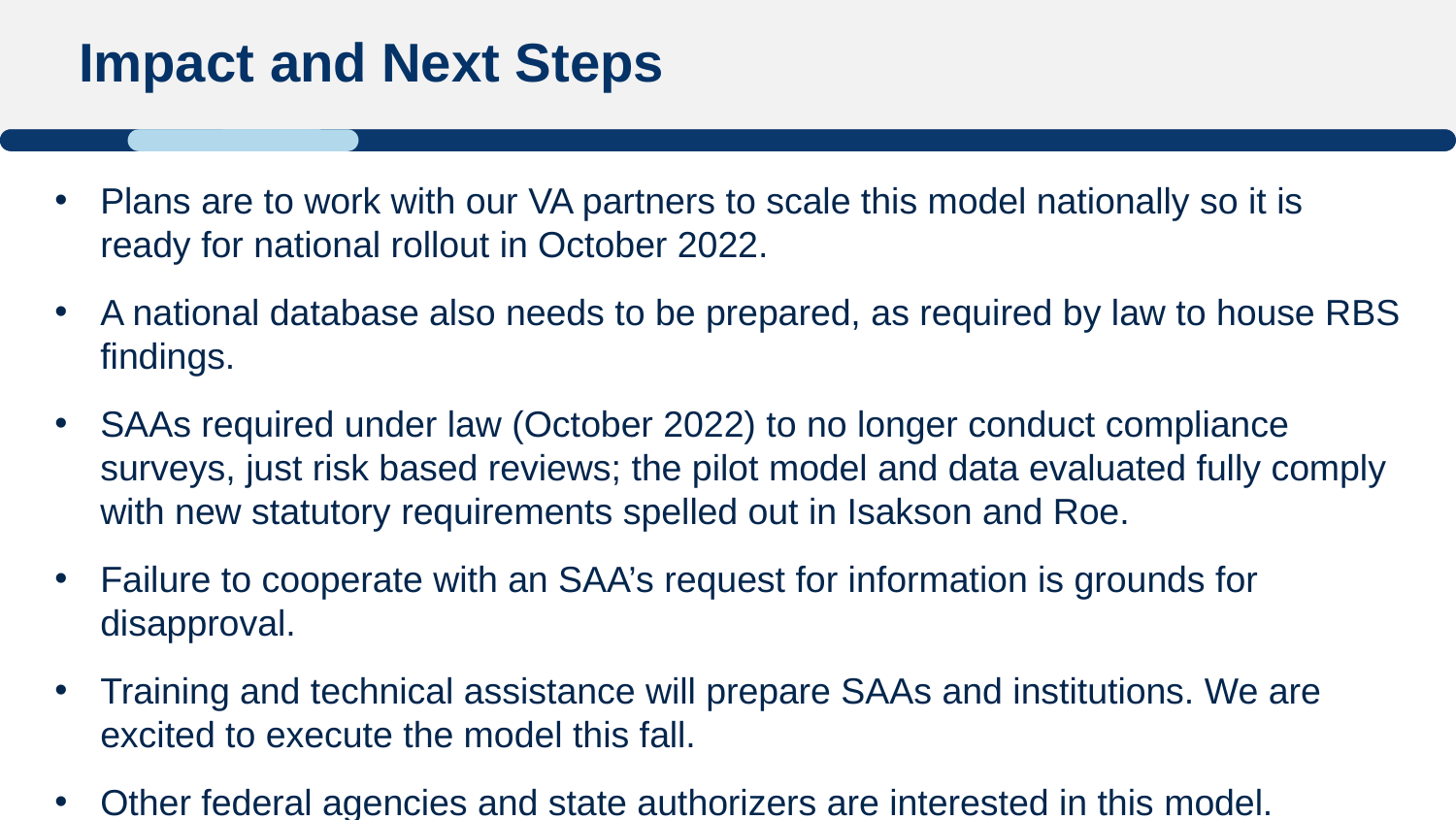

# Impact and Next Steps
Plans are to work with our VA partners to scale this model nationally so it is ready for national rollout in October 2022.
A national database also needs to be prepared, as required by law to house RBS findings.
SAAs required under law (October 2022) to no longer conduct compliance surveys, just risk based reviews; the pilot model and data evaluated fully comply with new statutory requirements spelled out in Isakson and Roe.
Failure to cooperate with an SAA’s request for information is grounds for disapproval.
Training and technical assistance will prepare SAAs and institutions. We are excited to execute the model this fall.
Other federal agencies and state authorizers are interested in this model.